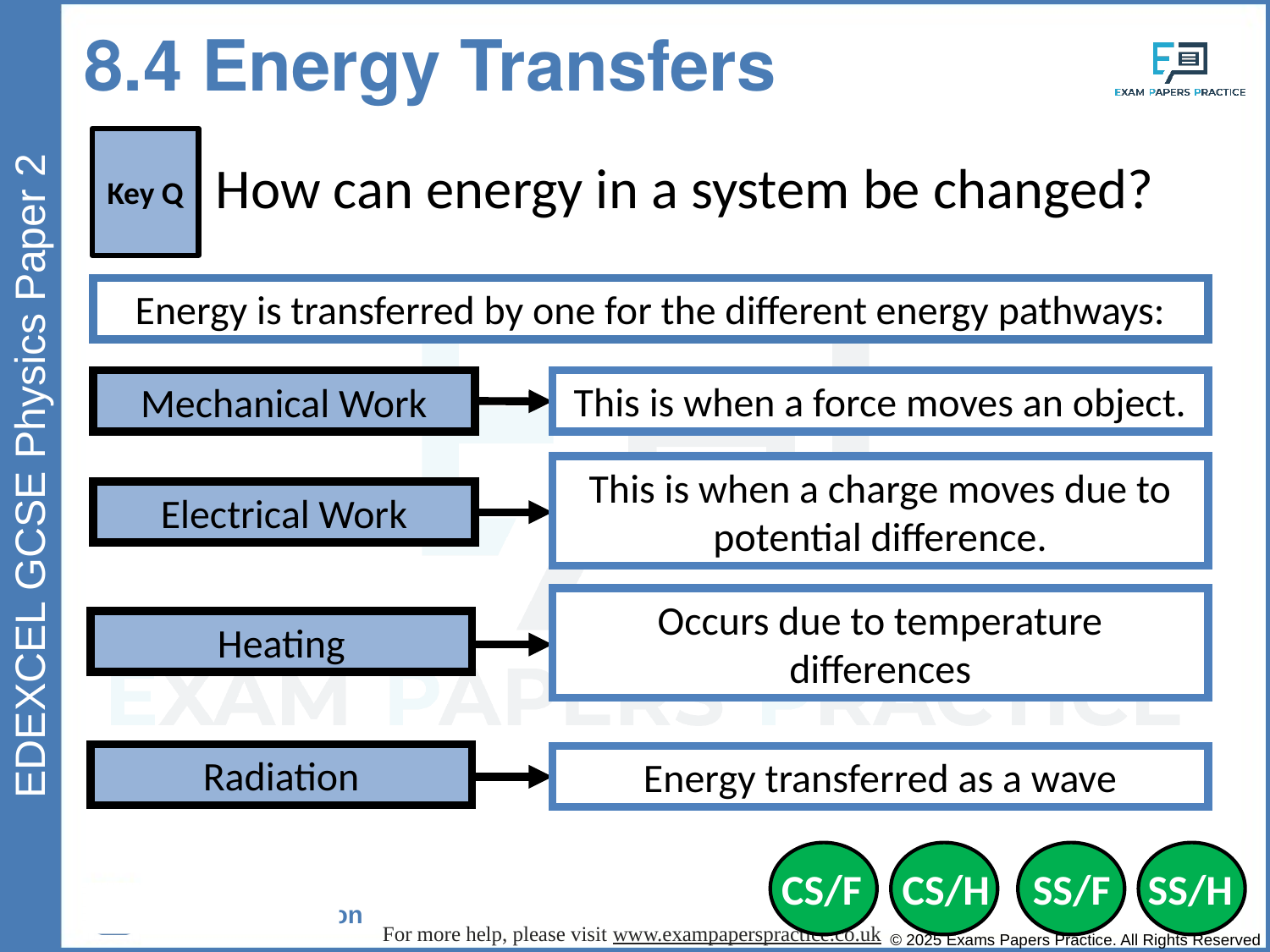

8.4 Energy Transfers

Key Q

How can energy in a system be changed?
Energy is transferred by one for the different energy pathways:
This is when a force moves an object.
Mechanical Work
This is when a charge moves due to potential difference.
Electrical Work
Occurs due to temperature differences
Heating
Radiation
Energy transferred as a wave